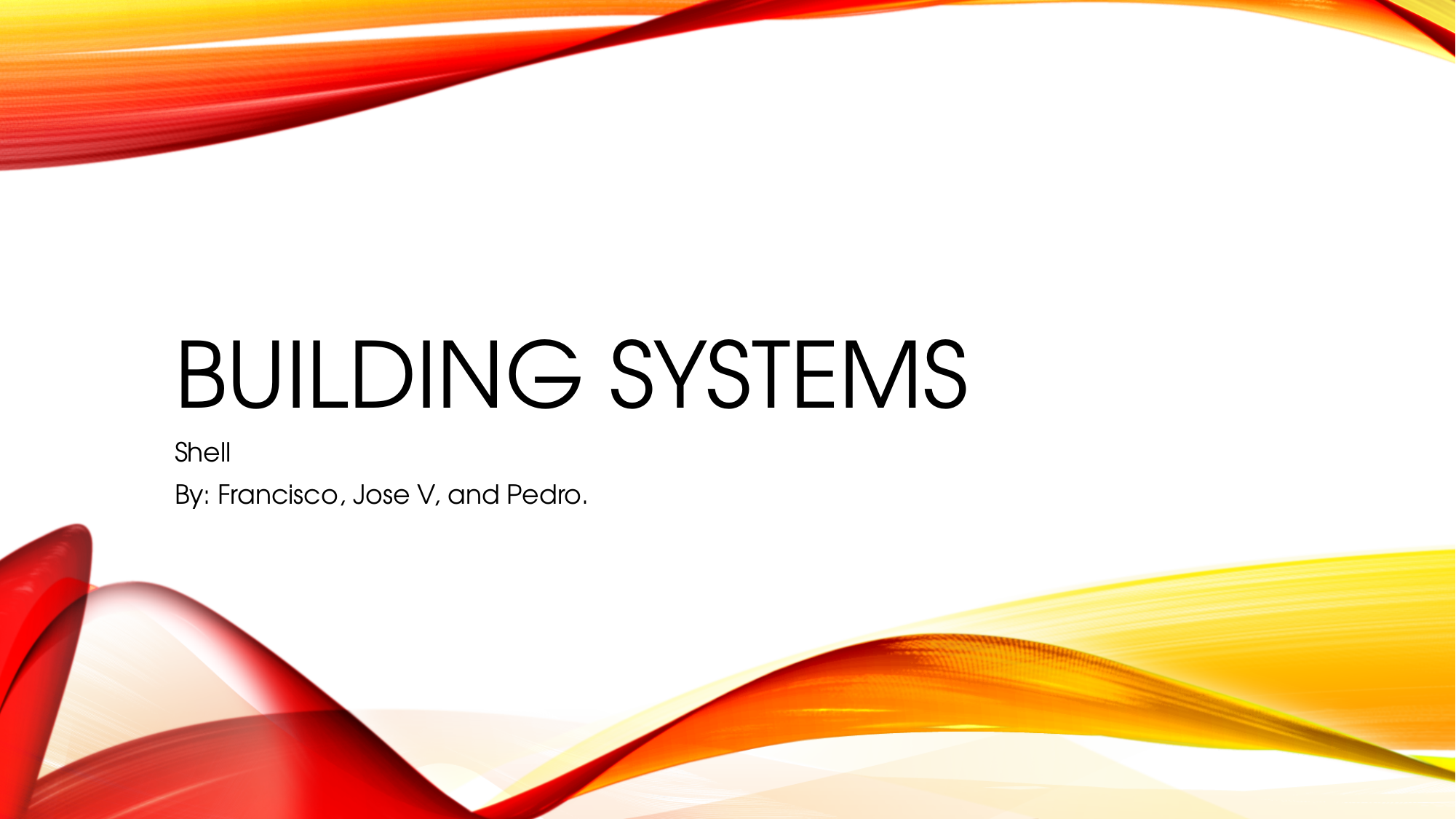

# Building systems
Shell
By: Francisco, Jose V, and Pedro.